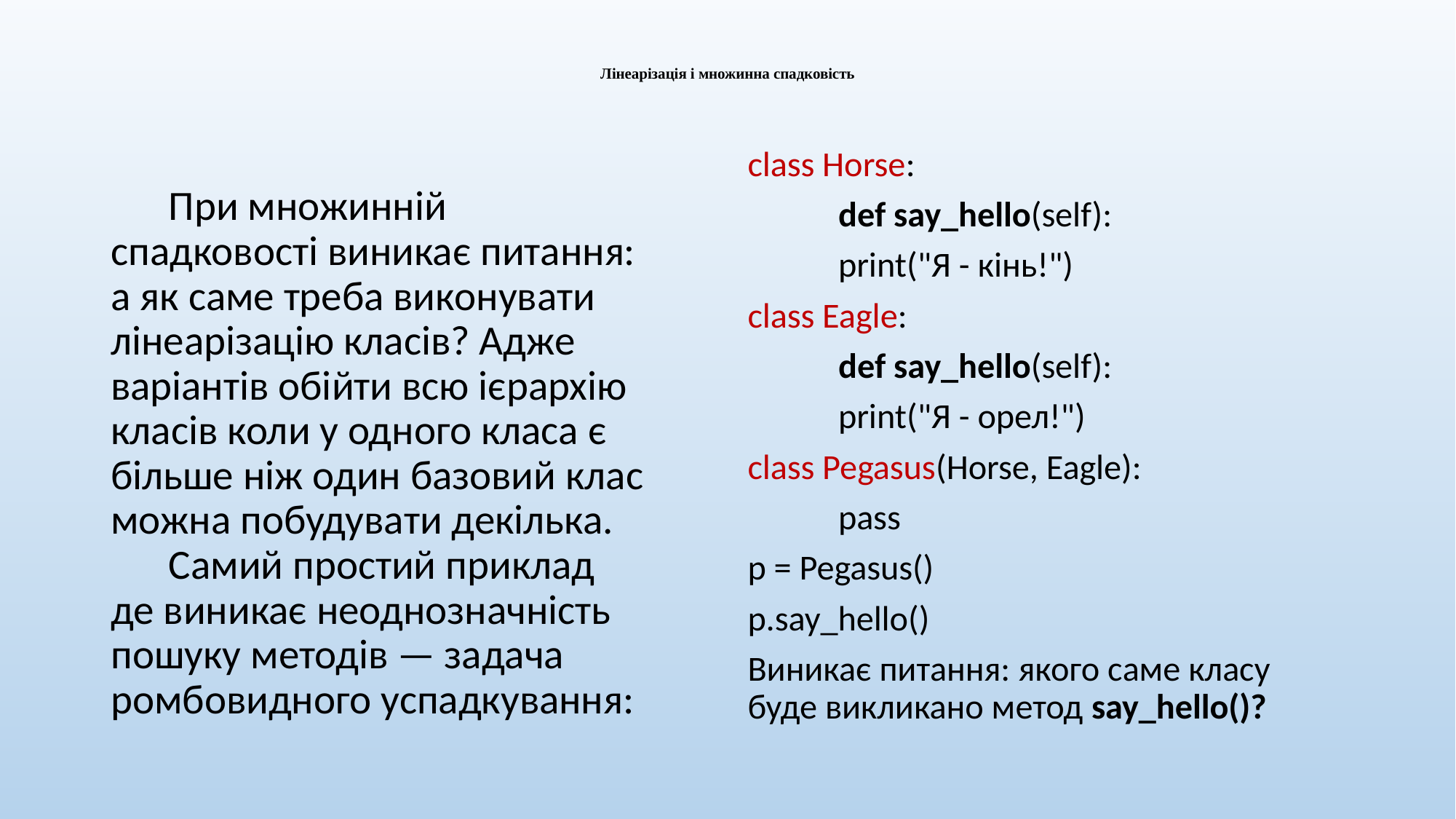

# Лінеарізація і множинна спадковість

При множинній спадковості виникає питання: а як саме треба виконувати лінеарізацію класів? Адже варіантів обійти всю ієрархію класів коли у одного класа є більше ніж один базовий клас можна побудувати декілька.
Самий простий приклад де виникає неоднозначність пошуку методів — задача ромбовидного успадкування:

class Horse:
	def say_hello(self):
		print("Я - кінь!")
class Eagle:
	def say_hello(self):
		print("Я - орел!")
class Pegasus(Horse, Eagle):
	pass
p = Pegasus()
p.say_hello()
Виникає питання: якого саме класу буде викликано метод say_hello()?